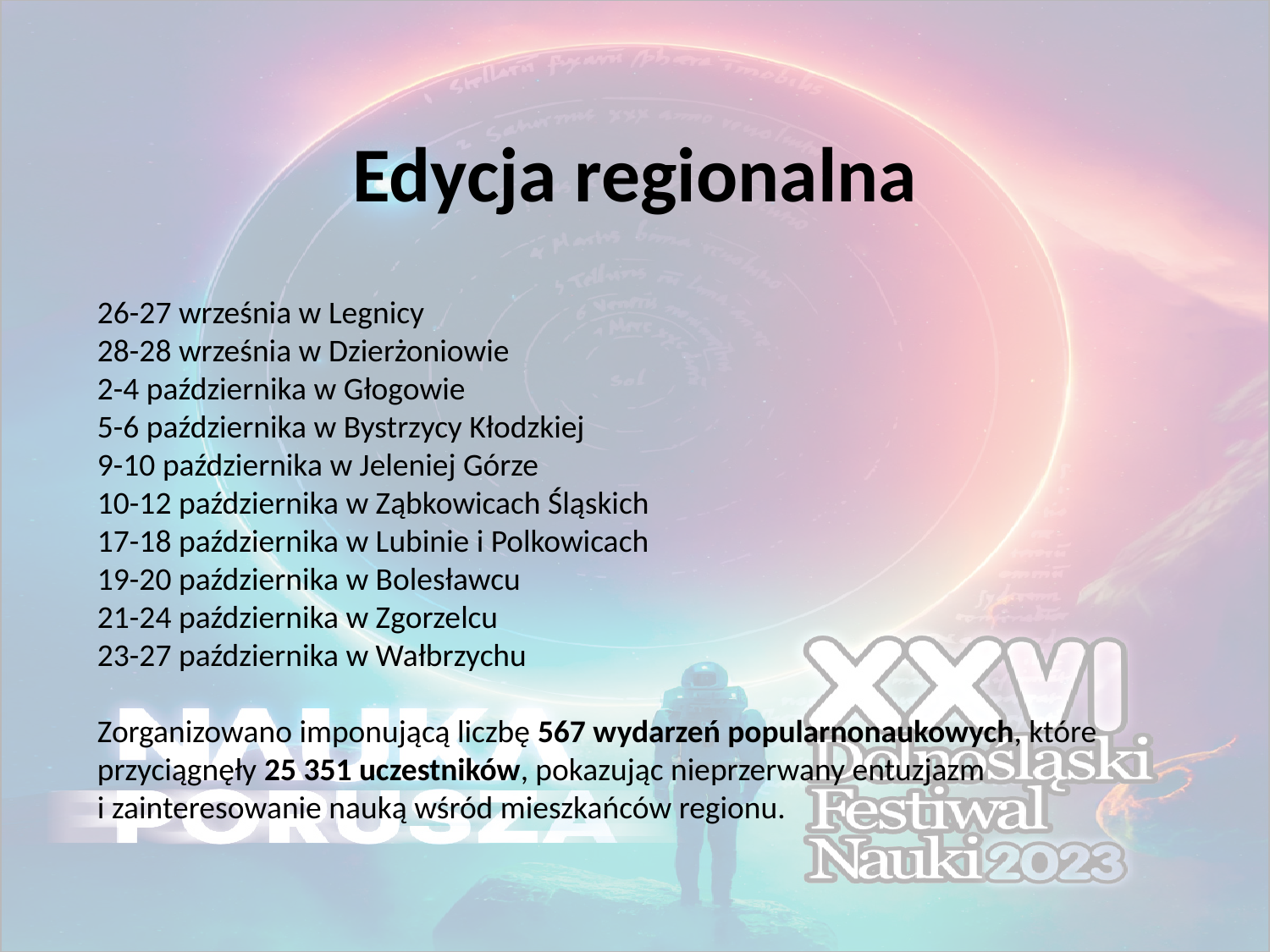

# Edycja regionalna
26-27 września w Legnicy
28-28 września w Dzierżoniowie
2-4 października w Głogowie
5-6 października w Bystrzycy Kłodzkiej
9-10 października w Jeleniej Górze
10-12 października w Ząbkowicach Śląskich
17-18 października w Lubinie i Polkowicach
19-20 października w Bolesławcu
21-24 października w Zgorzelcu
23-27 października w Wałbrzychu

Zorganizowano imponującą liczbę 567 wydarzeń popularnonaukowych, które przyciągnęły 25 351 uczestników, pokazując nieprzerwany entuzjazm
i zainteresowanie nauką wśród mieszkańców regionu.